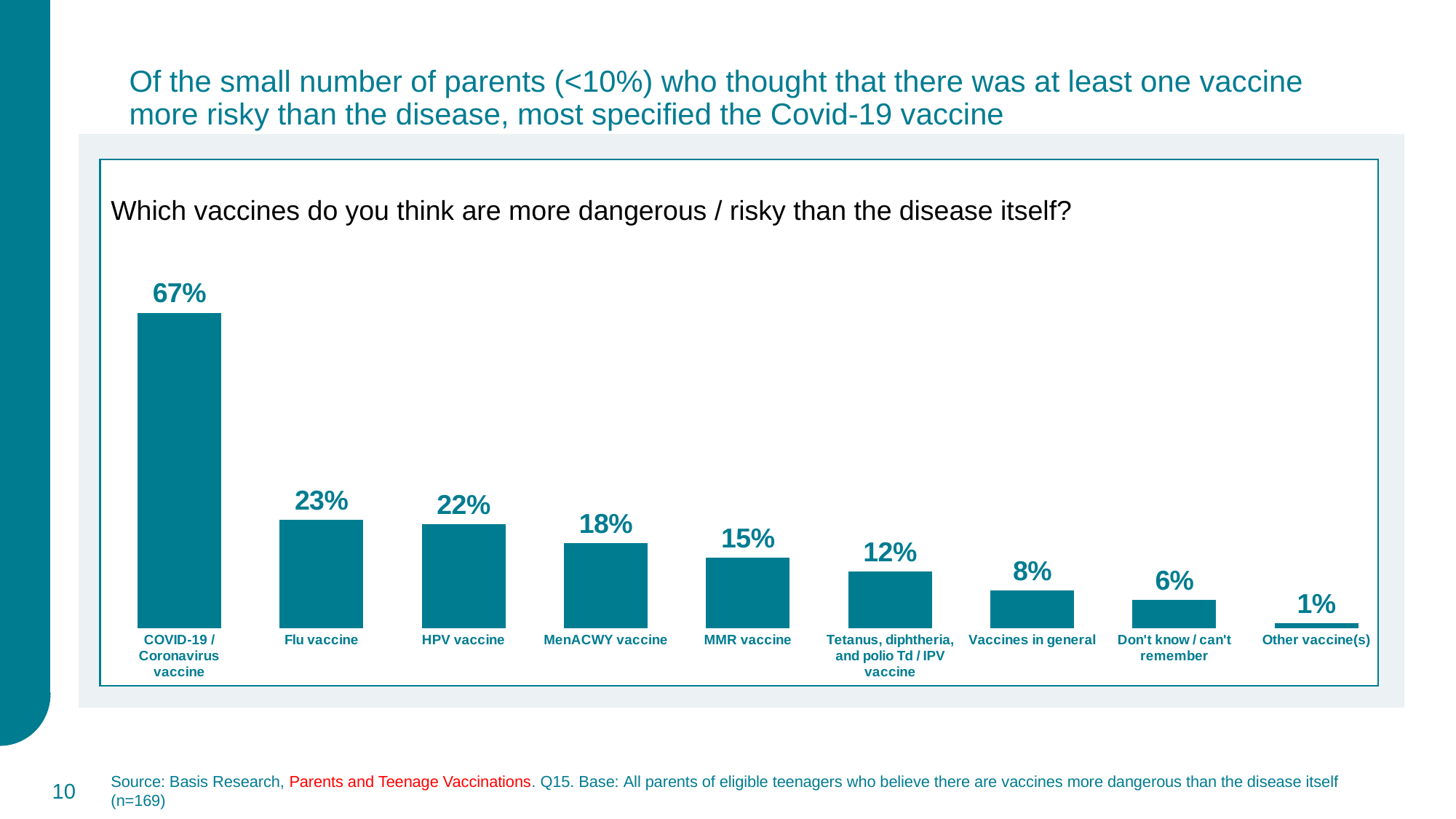

Of the small number of parents (<10%) who thought that there was at least one vaccine more risky than the disease, most specified the Covid-19 vaccine

Which vaccines do you think are more dangerous / risky than the disease itself?

### Chart

| Category | Series 1 |
|---|---|
| COVID-19 / Coronavirus vaccine | 0.67 |
| Flu vaccine | 0.23 |
| HPV vaccine | 0.22 |
| MenACWY vaccine | 0.18 |
| MMR vaccine | 0.15 |
| Tetanus, diphtheria, and polio Td / IPV vaccine | 0.12 |
| Vaccines in general | 0.08 |
| Don't know / can't remember | 0.06 |
| Other vaccine(s) | 0.01 |
10
Source: Basis Research, Parents and Teenage Vaccinations. Q15. Base: All parents of eligible teenagers who believe there are vaccines more dangerous than the disease itself (n=169)